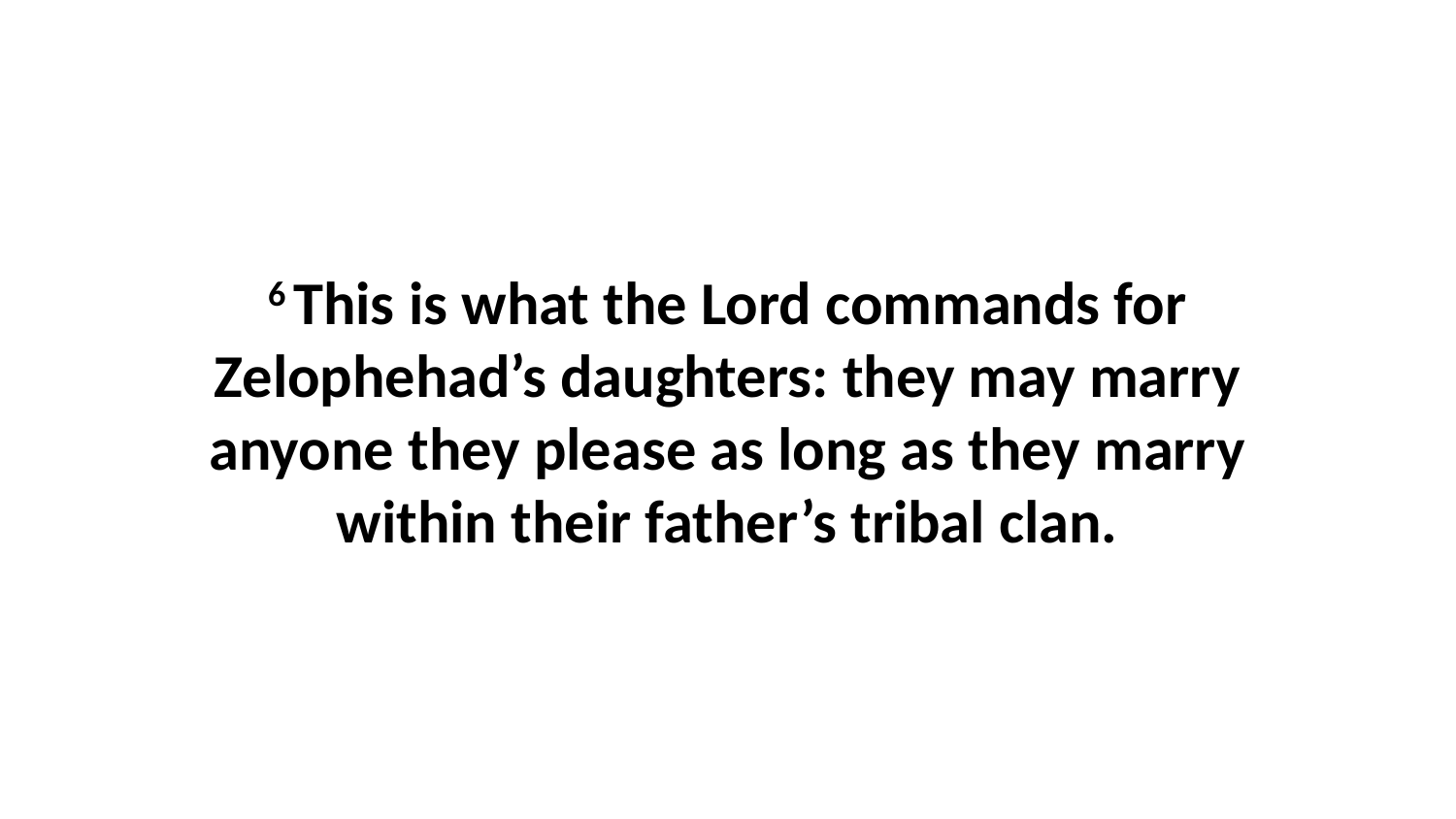

6 This is what the Lord commands for Zelophehad’s daughters: they may marry anyone they please as long as they marry within their father’s tribal clan.